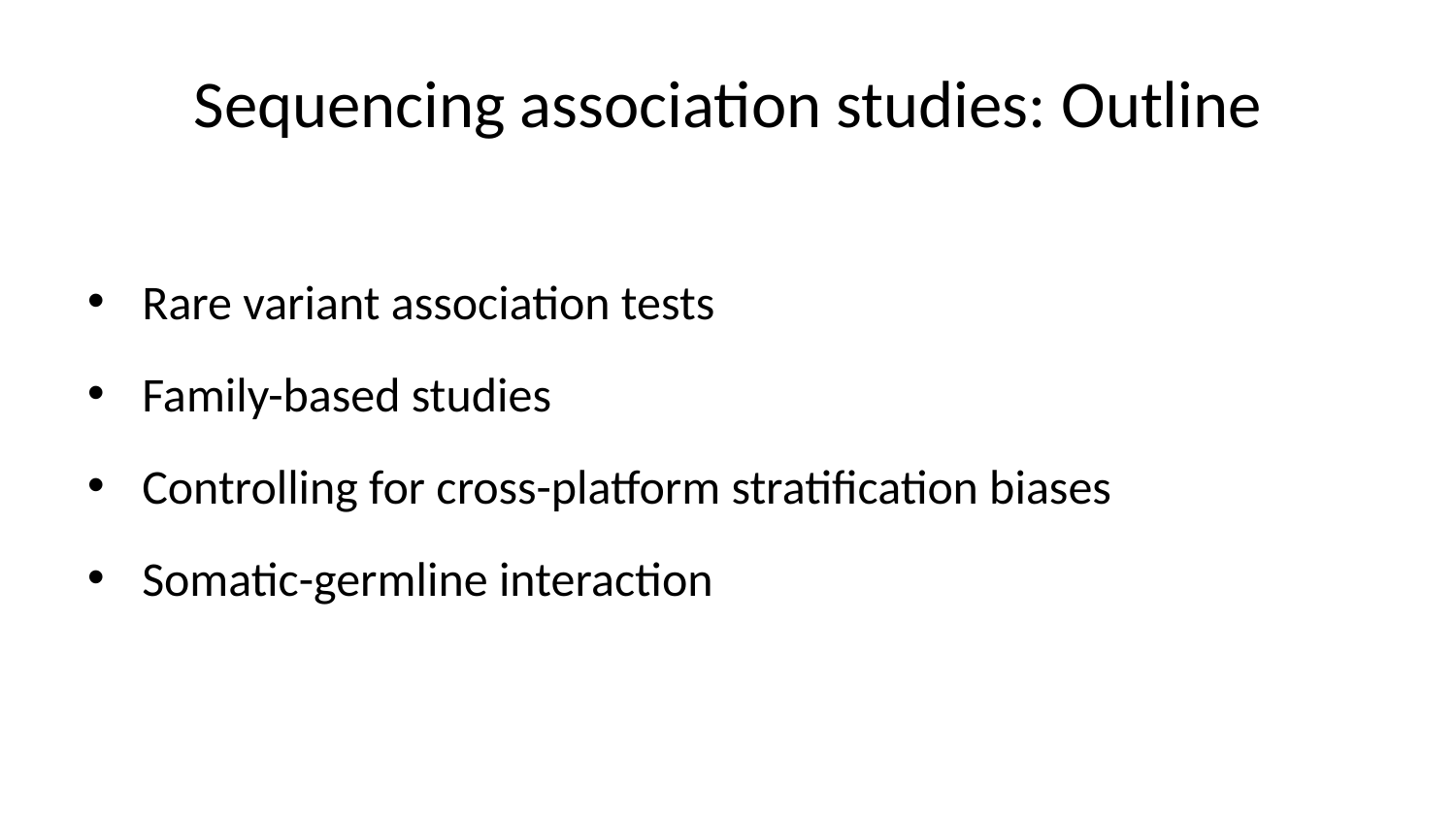

# Sequencing association studies: Outline
Rare variant association tests
Family-based studies
Controlling for cross-platform stratification biases
Somatic-germline interaction